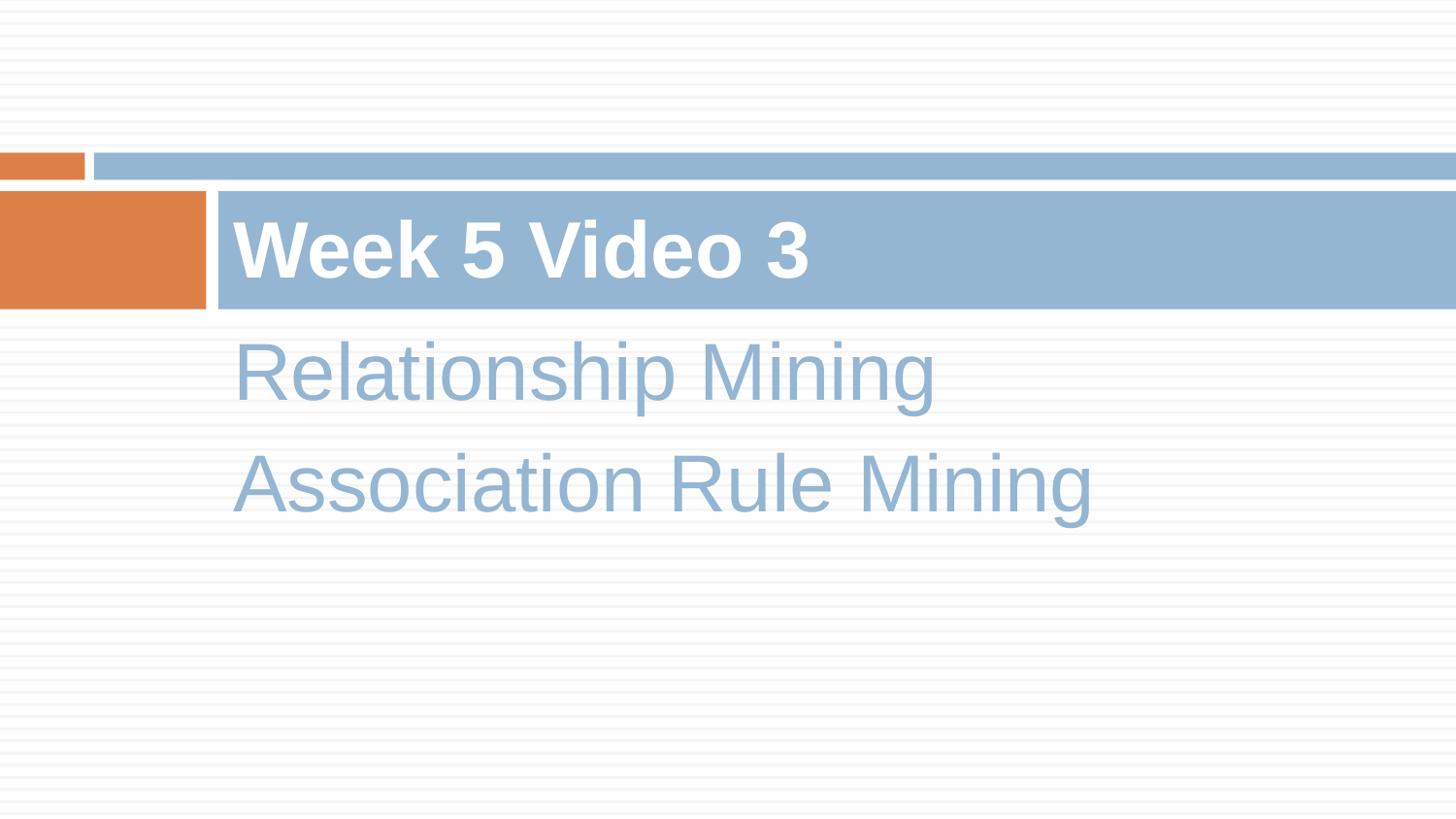

# Week 5 Video 3
Relationship Mining
Association Rule Mining